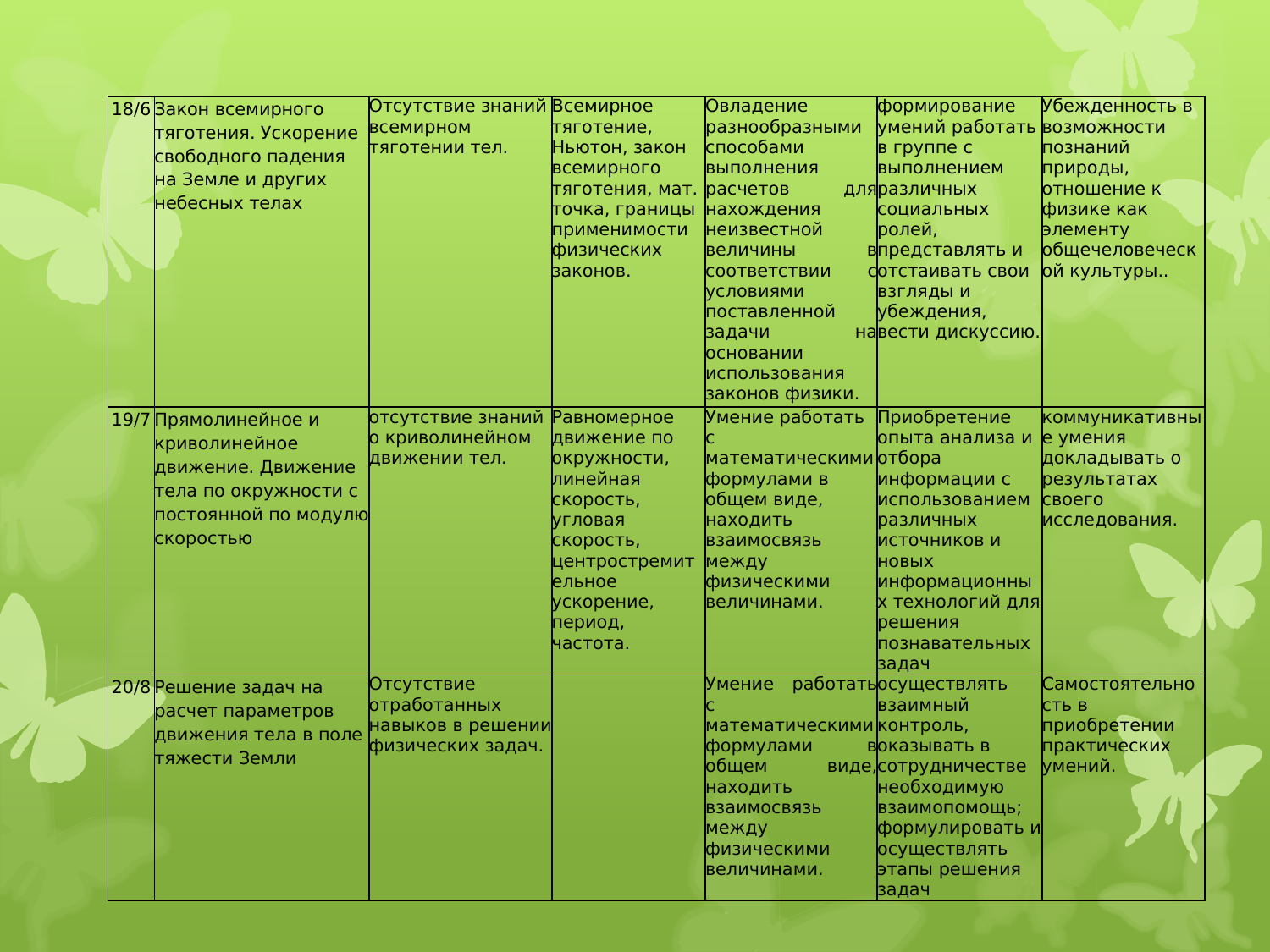

| 18/6 | Закон всемирного тяготения. Ускорение свободного падения на Земле и других небесных телах | Отсутствие знаний всемирном тяготении тел. | Всемирное тяготение, Ньютон, закон всемирного тяготения, мат. точка, границы применимости физических законов. | Овладение разнообразными способами выполнения расчетов для нахождения неизвестной величины в соответствии с условиями поставленной задачи на основании использования законов физики. | формирование умений работать в группе с выполнением различных социальных ролей, представлять и отстаивать свои взгляды и убеждения, вести дискуссию. | Убежденность в возможности познаний природы, отношение к физике как элементу общечеловеческой культуры.. |
| --- | --- | --- | --- | --- | --- | --- |
| 19/7 | Прямолинейное и криволинейное движение. Движение тела по окружности с постоянной по модулю скоростью | отсутствие знаний о криволинейном движении тел. | Равномерное движение по окружности, линейная скорость, угловая скорость, центростремительное ускорение, период, частота. | Умение работать с математическими формулами в общем виде, находить взаимосвязь между физическими величинами. | Приобретение опыта анализа и отбора информации с использованием различных источников и новых информационных технологий для решения познавательных задач | коммуникативные умения докладывать о результатах своего исследования. |
| 20/8 | Решение задач на расчет параметров движения тела в поле тяжести Земли | Отсутствие отработанных навыков в решении физических задач. |  | Умение работать с математическими формулами в общем виде, находить взаимосвязь между физическими величинами. | осуществлять взаимный контроль, оказывать в сотрудничестве необходимую взаимопомощь; формулировать и осуществлять этапы решения задач | Самостоятельность в приобретении практических умений. |